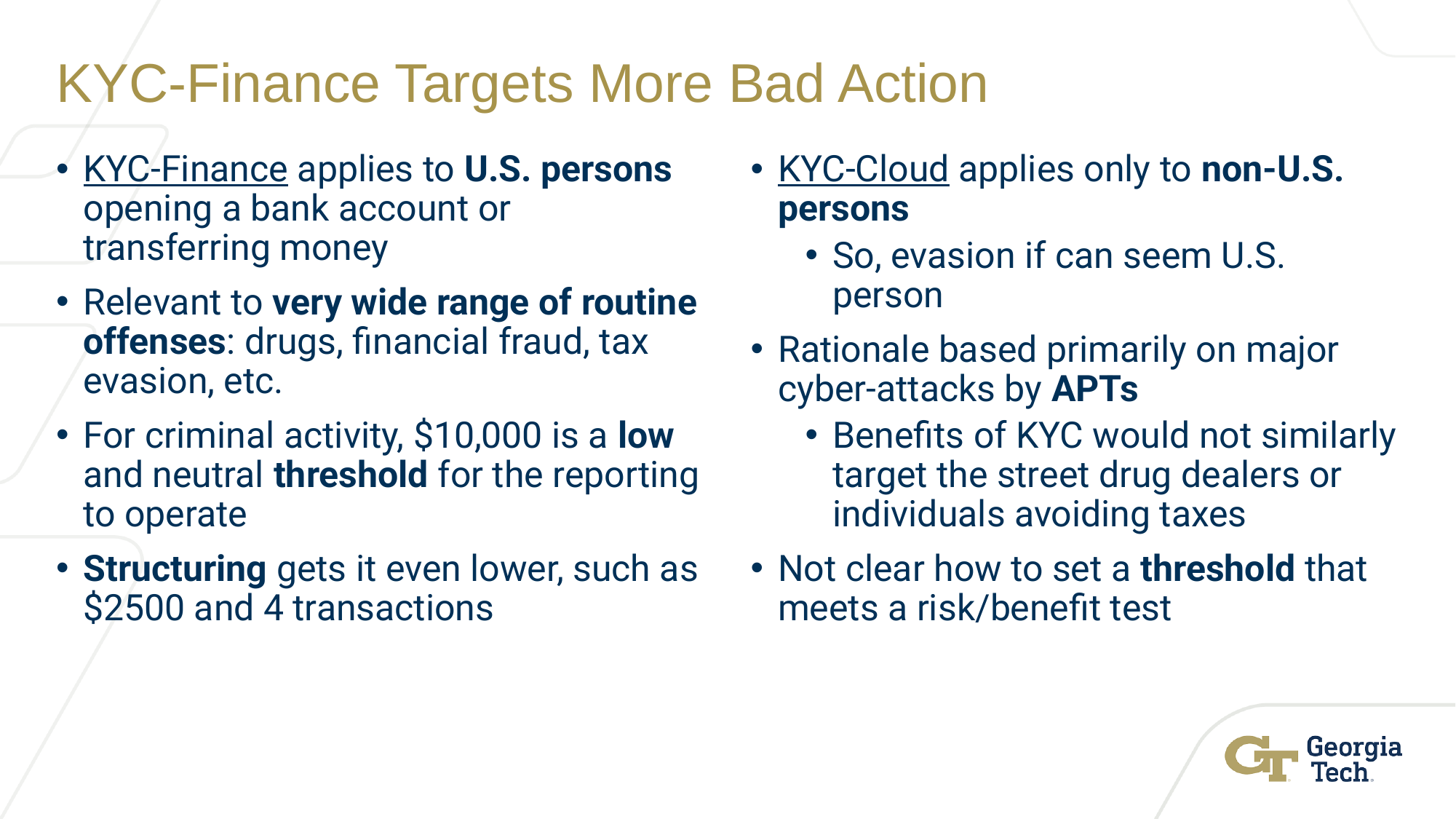

# KYC-Finance Targets More Bad Action
KYC-Finance applies to U.S. persons opening a bank account or transferring money
Relevant to very wide range of routine offenses: drugs, financial fraud, tax evasion, etc.
For criminal activity, $10,000 is a low and neutral threshold for the reporting to operate
Structuring gets it even lower, such as $2500 and 4 transactions

KYC-Cloud applies only to non-U.S. persons
So, evasion if can seem U.S. person
Rationale based primarily on major cyber-attacks by APTs
Benefits of KYC would not similarly target the street drug dealers or individuals avoiding taxes
Not clear how to set a threshold that meets a risk/benefit test